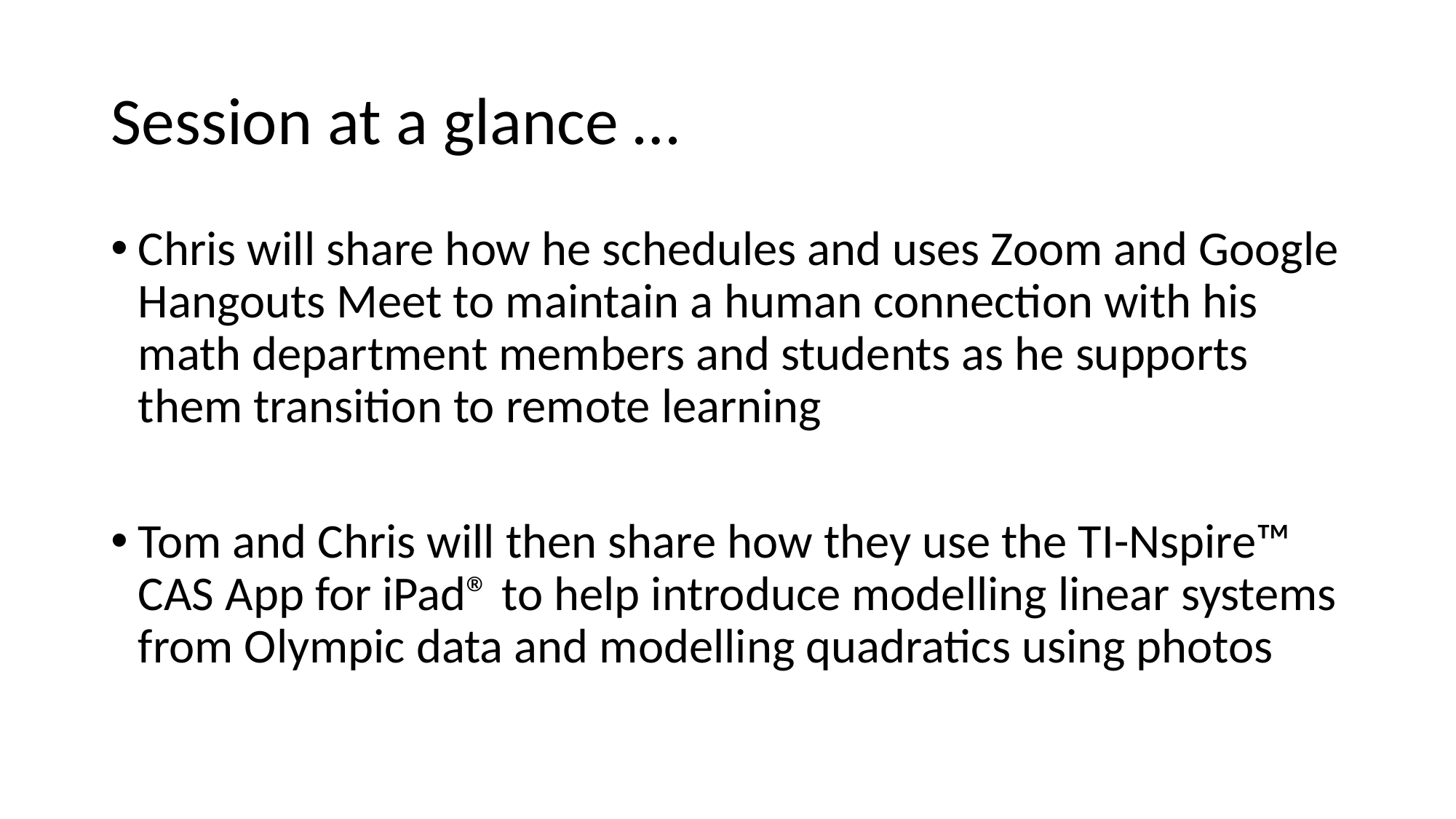

# Session at a glance …
Chris will share how he schedules and uses Zoom and Google Hangouts Meet to maintain a human connection with his math department members and students as he supports them transition to remote learning

Tom and Chris will then share how they use the TI-Nspire™ CAS App for iPad® to help introduce modelling linear systems from Olympic data and modelling quadratics using photos